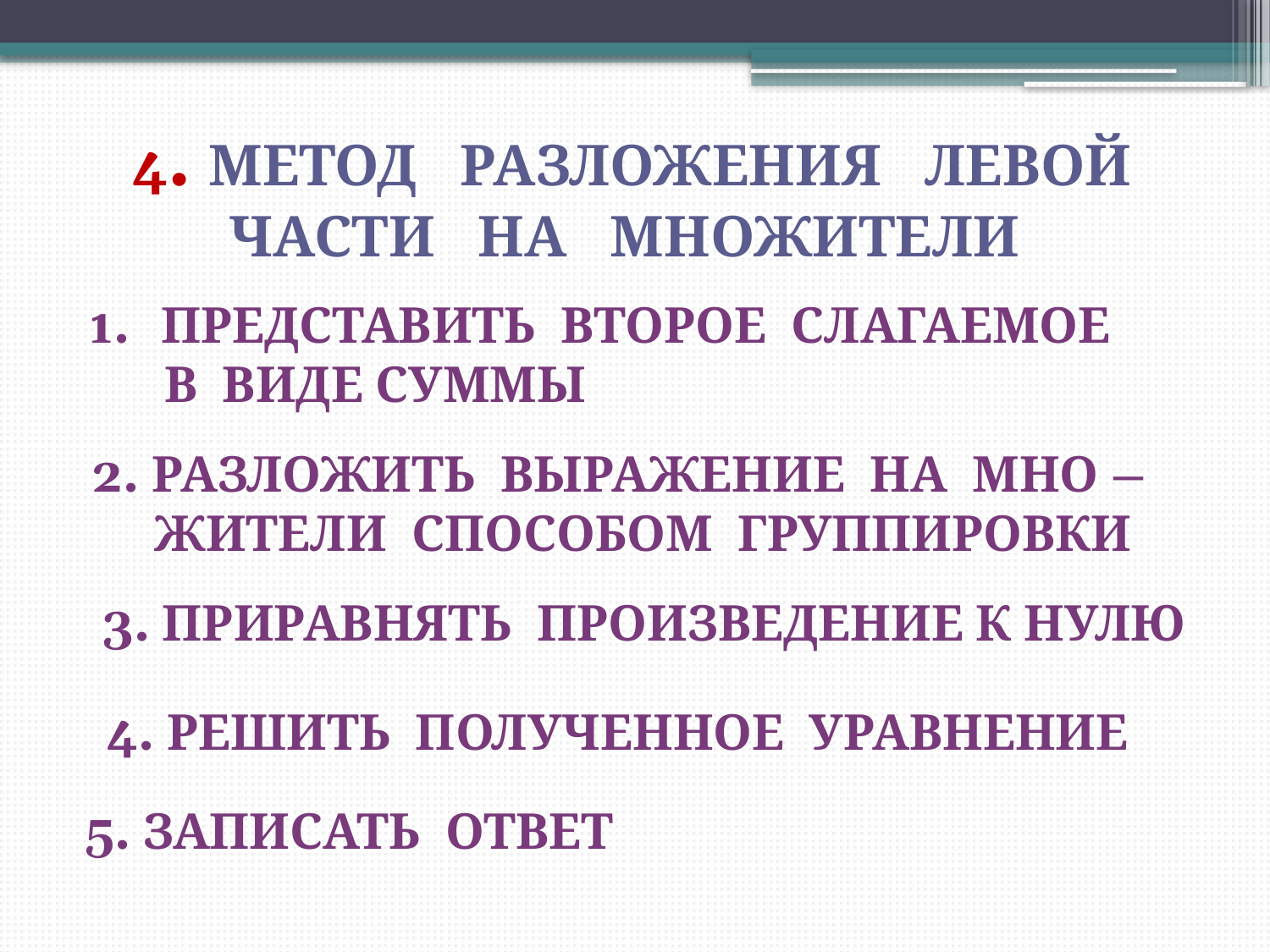

4. Метод   разложения   левой
Части   на   множители
Представить  второе  слагаемое
      в  виде суммы
2. Разложить  выражение  на  мно –
     жители  способом  группировки
3. Приравнять  произведение к нулю
4. решить  полученное  уравнение
5. Записать  ответ